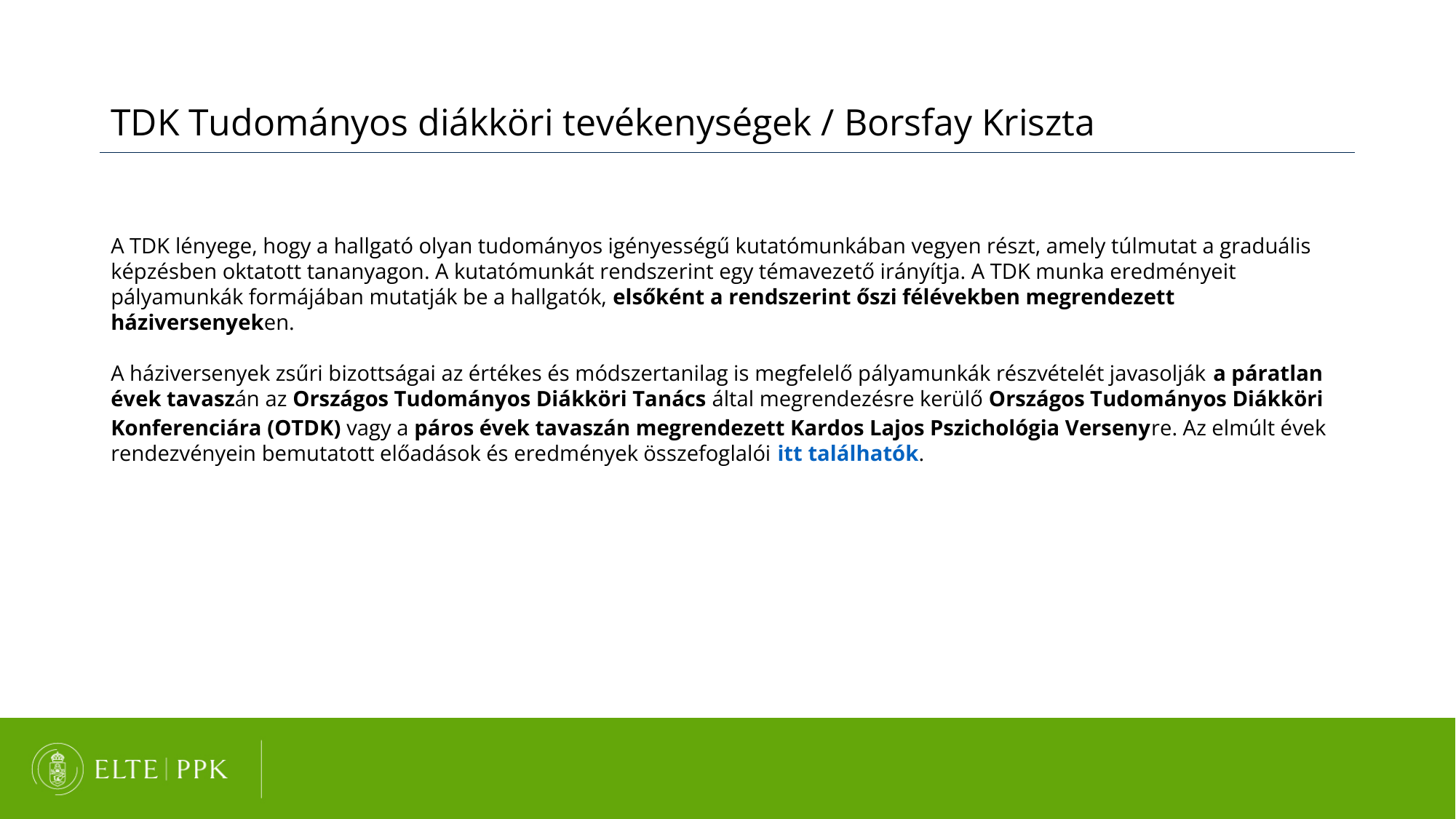

TDK Tudományos diákköri tevékenységek / Borsfay Kriszta
A TDK lényege, hogy a hallgató olyan tudományos igényességű kutatómunkában vegyen részt, amely túlmutat a graduális képzésben oktatott tananyagon. A kutatómunkát rendszerint egy témavezető irányítja. A TDK munka eredményeit pályamunkák formájában mutatják be a hallgatók, elsőként a rendszerint őszi félévekben megrendezett háziversenyeken.

A háziversenyek zsűri bizottságai az értékes és módszertanilag is megfelelő pályamunkák részvételét javasolják a páratlan évek tavaszán az Országos Tudományos Diákköri Tanács által megrendezésre kerülő Országos Tudományos Diákköri Konferenciára (OTDK) vagy a páros évek tavaszán megrendezett Kardos Lajos Pszichológia Versenyre. Az elmúlt évek rendezvényein bemutatott előadások és eredmények összefoglalói itt találhatók.